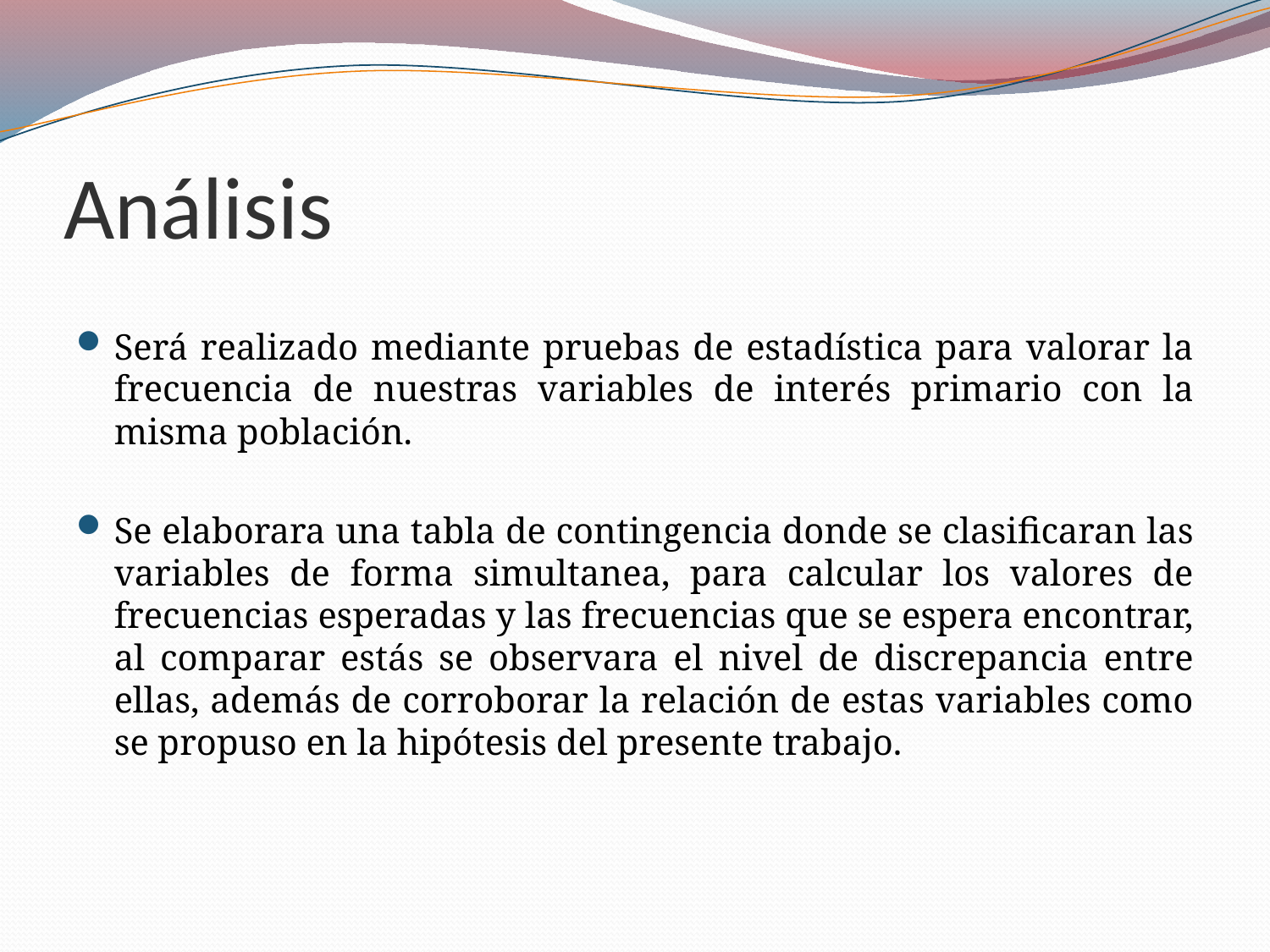

# Análisis

Será realizado mediante pruebas de estadística para valorar la frecuencia de nuestras variables de interés primario con la misma población.

Se elaborara una tabla de contingencia donde se clasificaran las variables de forma simultanea, para calcular los valores de frecuencias esperadas y las frecuencias que se espera encontrar, al comparar estás se observara el nivel de discrepancia entre ellas, además de corroborar la relación de estas variables como se propuso en la hipótesis del presente trabajo.